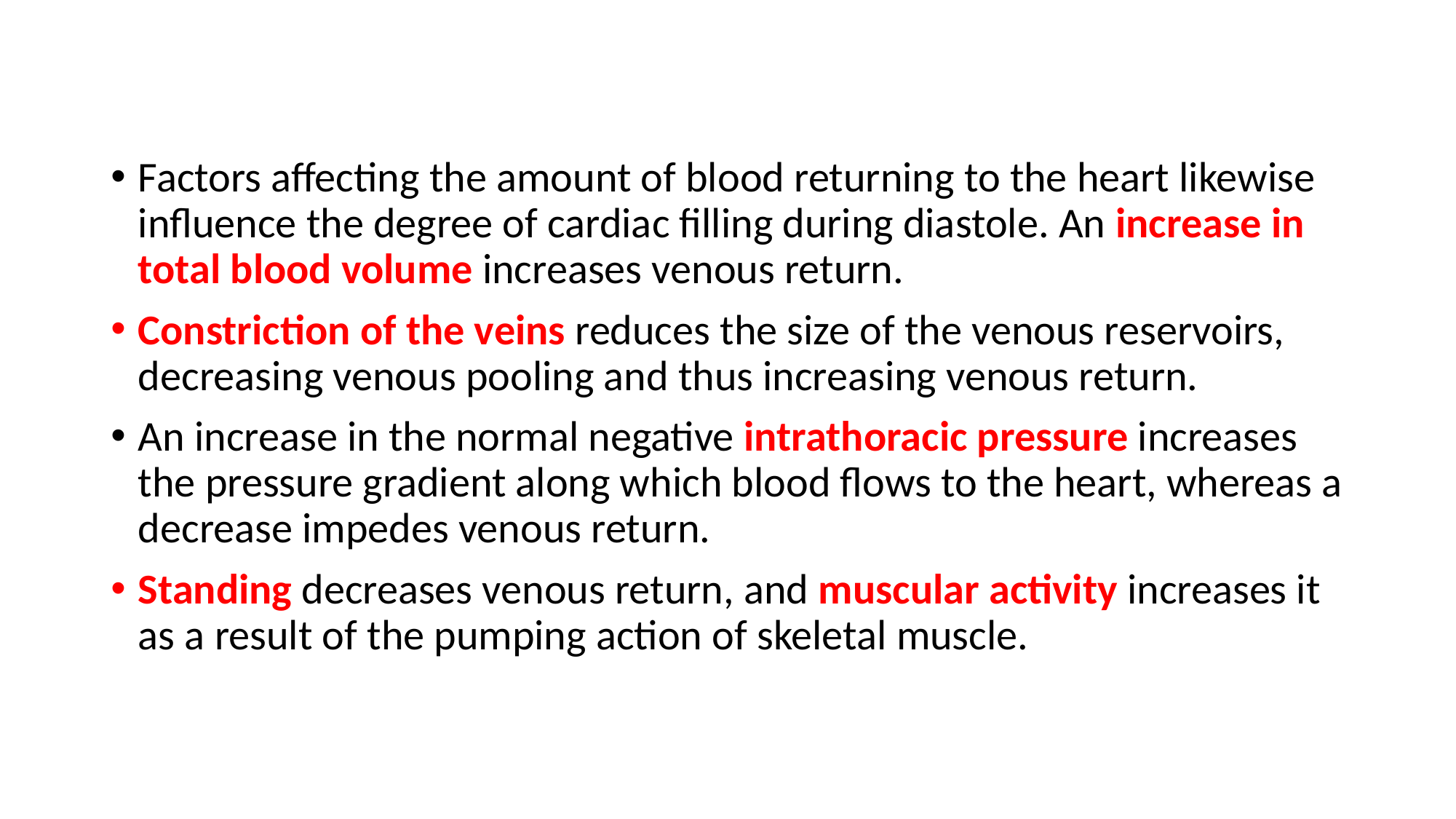

Factors affecting the amount of blood returning to the heart likewise influence the degree of cardiac filling during diastole. An increase in total blood volume increases venous return.
Constriction of the veins reduces the size of the venous reservoirs, decreasing venous pooling and thus increasing venous return.
An increase in the normal negative intrathoracic pressure increases the pressure gradient along which blood flows to the heart, whereas a decrease impedes venous return.
Standing decreases venous return, and muscular activity increases it as a result of the pumping action of skeletal muscle.